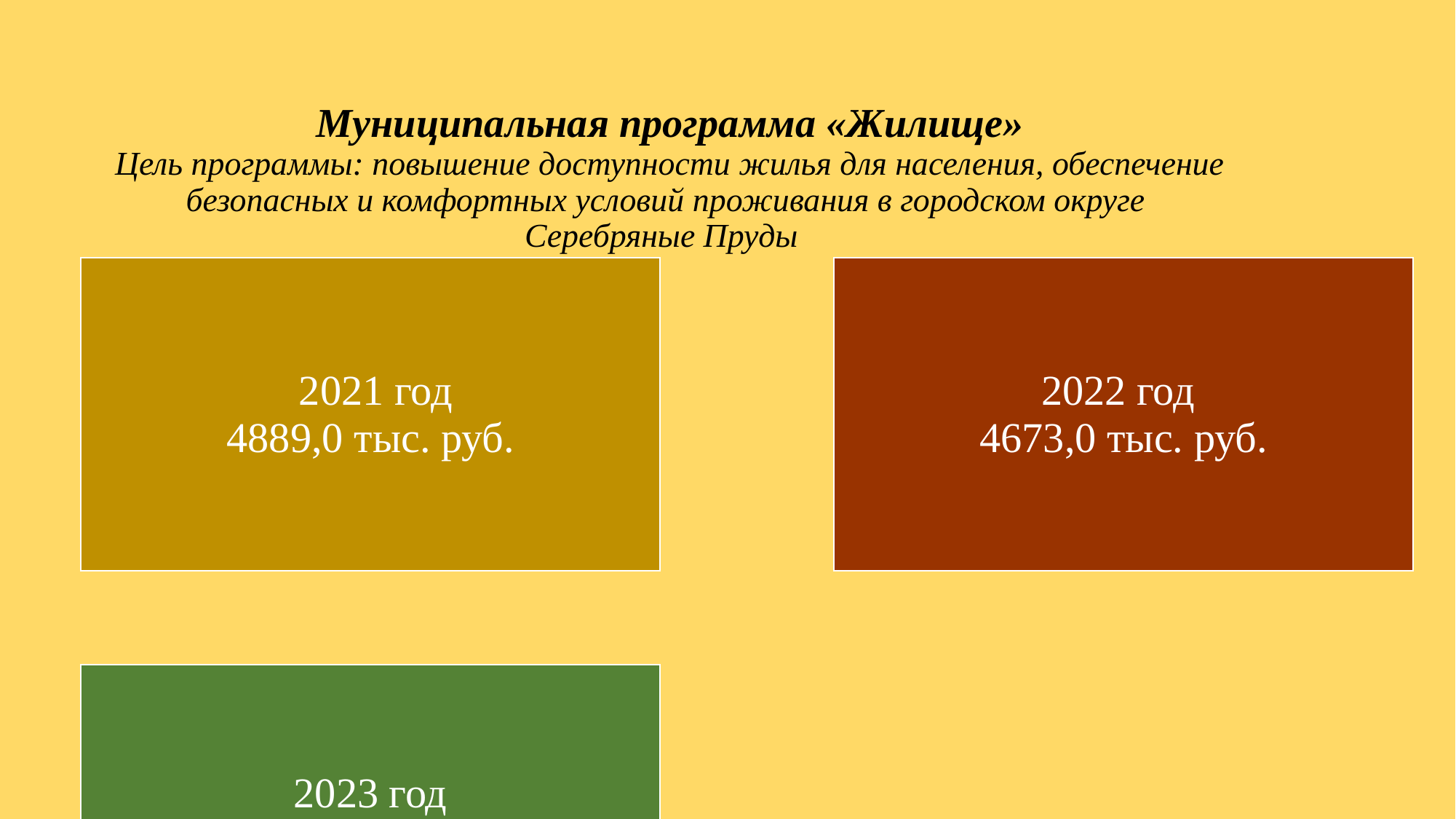

# Муниципальная программа «Жилище» Цель программы: повышение доступности жилья для населения, обеспечение безопасных и комфортных условий проживания в городском округе Серебряные Пруды
 2021 год
4889,0 тыс. руб.
2022 год
4673,0 тыс. руб.
2023 год